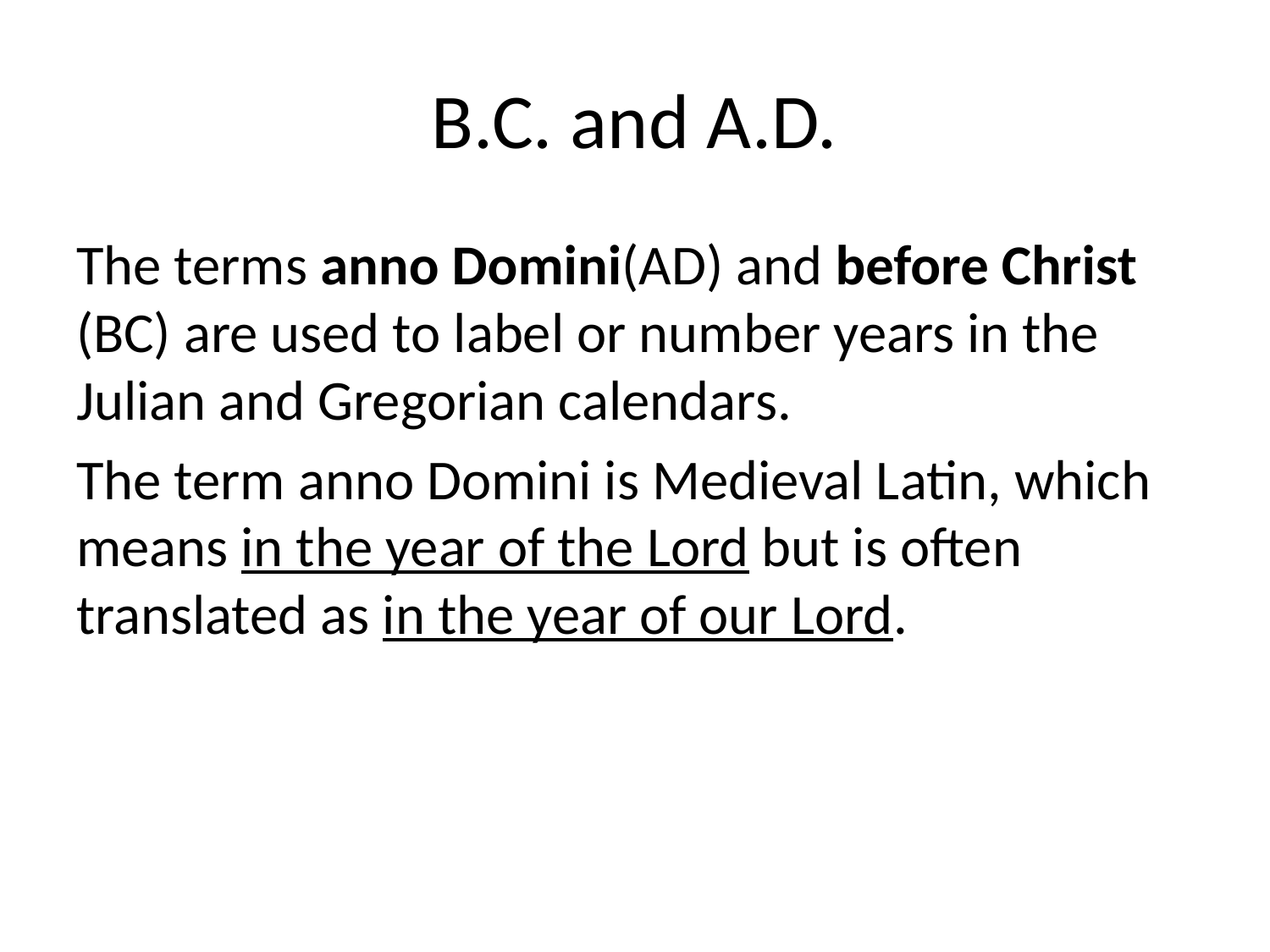

# B.C. and A.D.
The terms anno Domini(AD) and before Christ (BC) are used to label or number years in the Julian and Gregorian calendars.
The term anno Domini is Medieval Latin, which means in the year of the Lord but is often translated as in the year of our Lord.